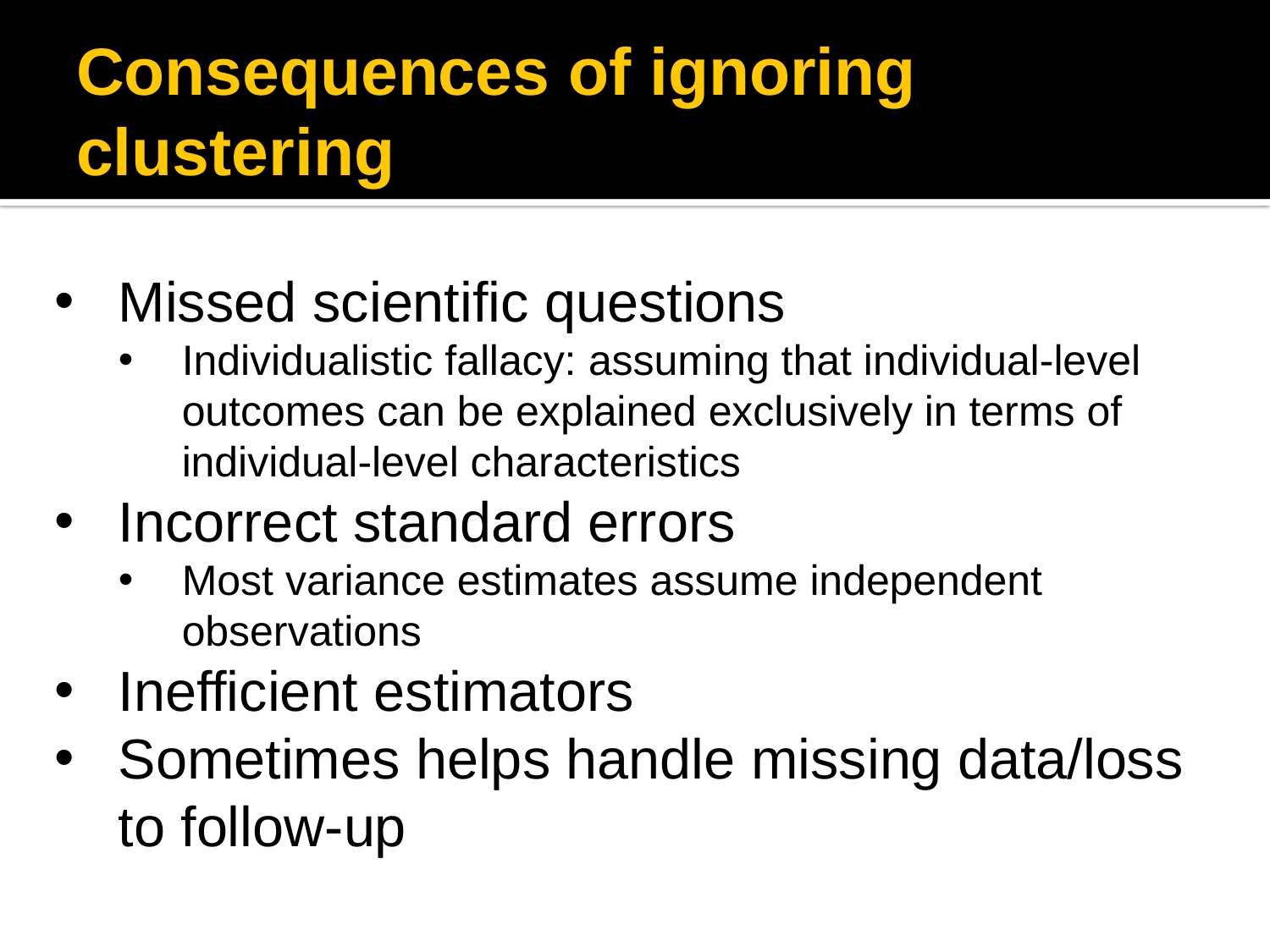

# Consequences of ignoring clustering
Missed scientific questions
Individualistic fallacy: assuming that individual-level outcomes can be explained exclusively in terms of individual-level characteristics
Incorrect standard errors
Most variance estimates assume independent observations
Inefficient estimators
Sometimes helps handle missing data/loss to follow-up